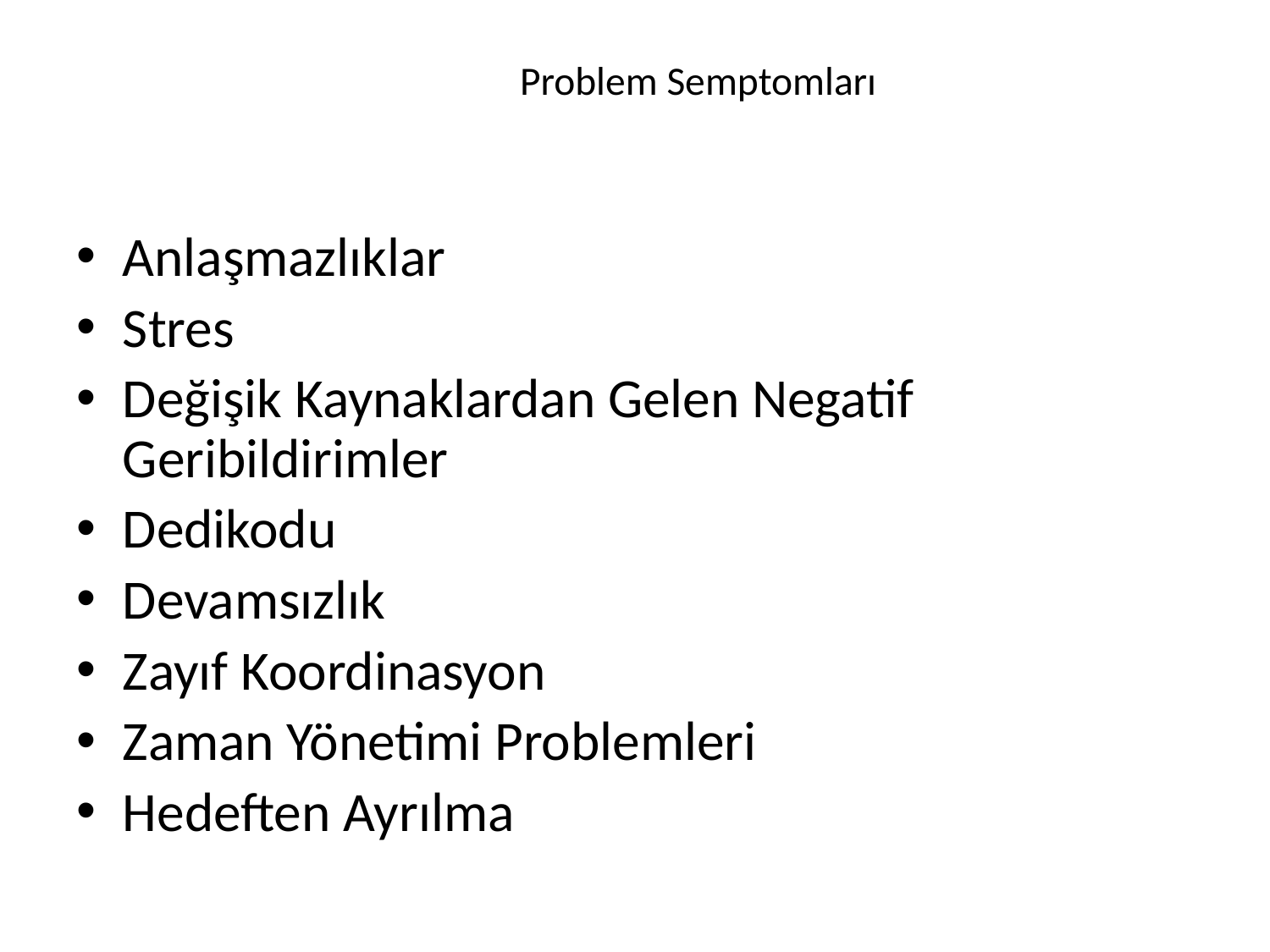

# Problem Semptomları
Anlaşmazlıklar
Stres
Değişik Kaynaklardan Gelen Negatif Geribildirimler
Dedikodu
Devamsızlık
Zayıf Koordinasyon
Zaman Yönetimi Problemleri
Hedeften Ayrılma